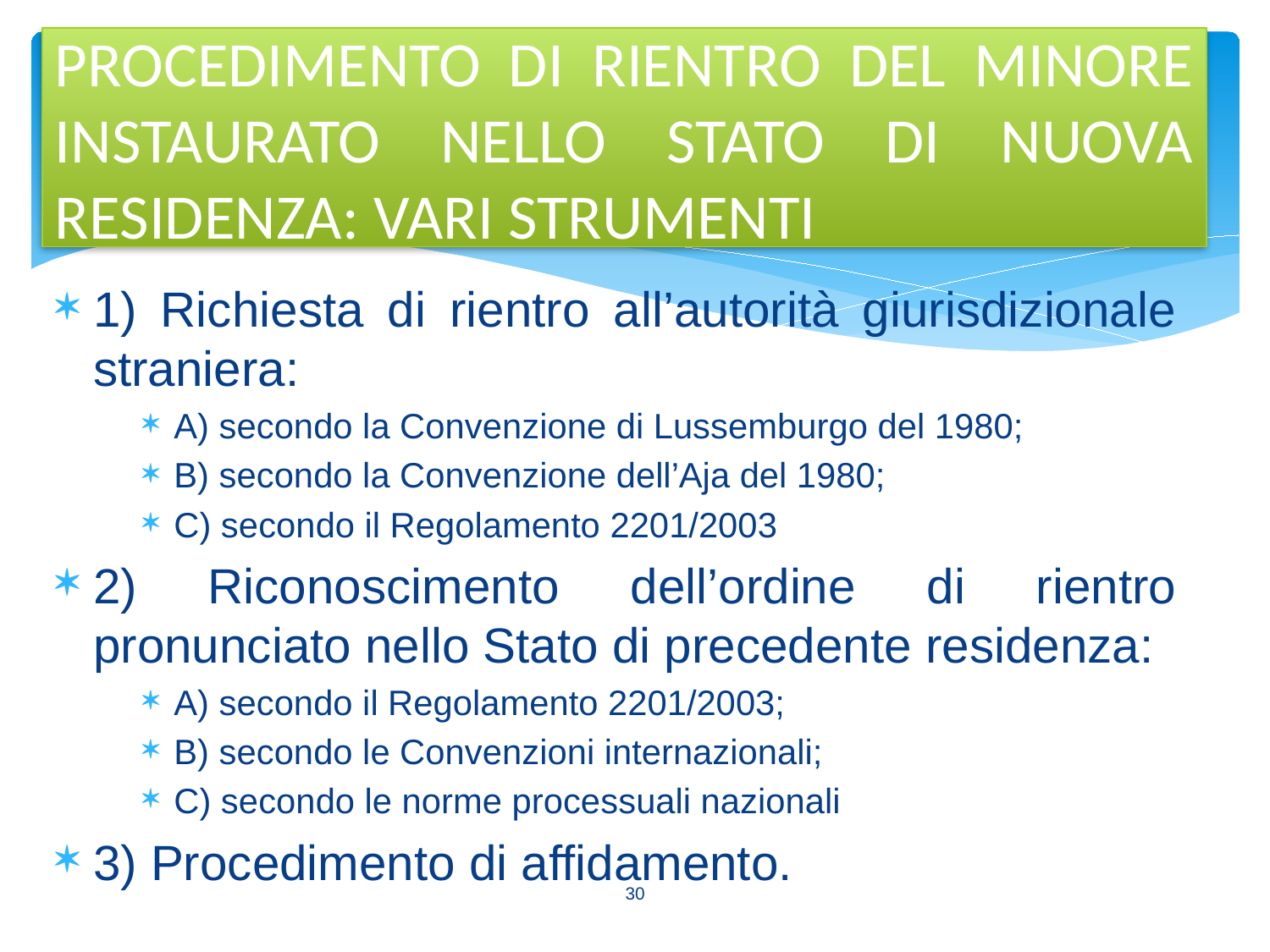

PROCEDIMENTO DI RIENTRO DEL MINORE INSTAURATO NELLO STATO DI NUOVA RESIDENZA: VARI STRUMENTI
1) Richiesta di rientro all’autorità giurisdizionale straniera:
A) secondo la Convenzione di Lussemburgo del 1980;
B) secondo la Convenzione dell’Aja del 1980;
C) secondo il Regolamento 2201/2003
2) Riconoscimento dell’ordine di rientro pronunciato nello Stato di precedente residenza:
A) secondo il Regolamento 2201/2003;
B) secondo le Convenzioni internazionali;
C) secondo le norme processuali nazionali
3) Procedimento di affidamento.
30